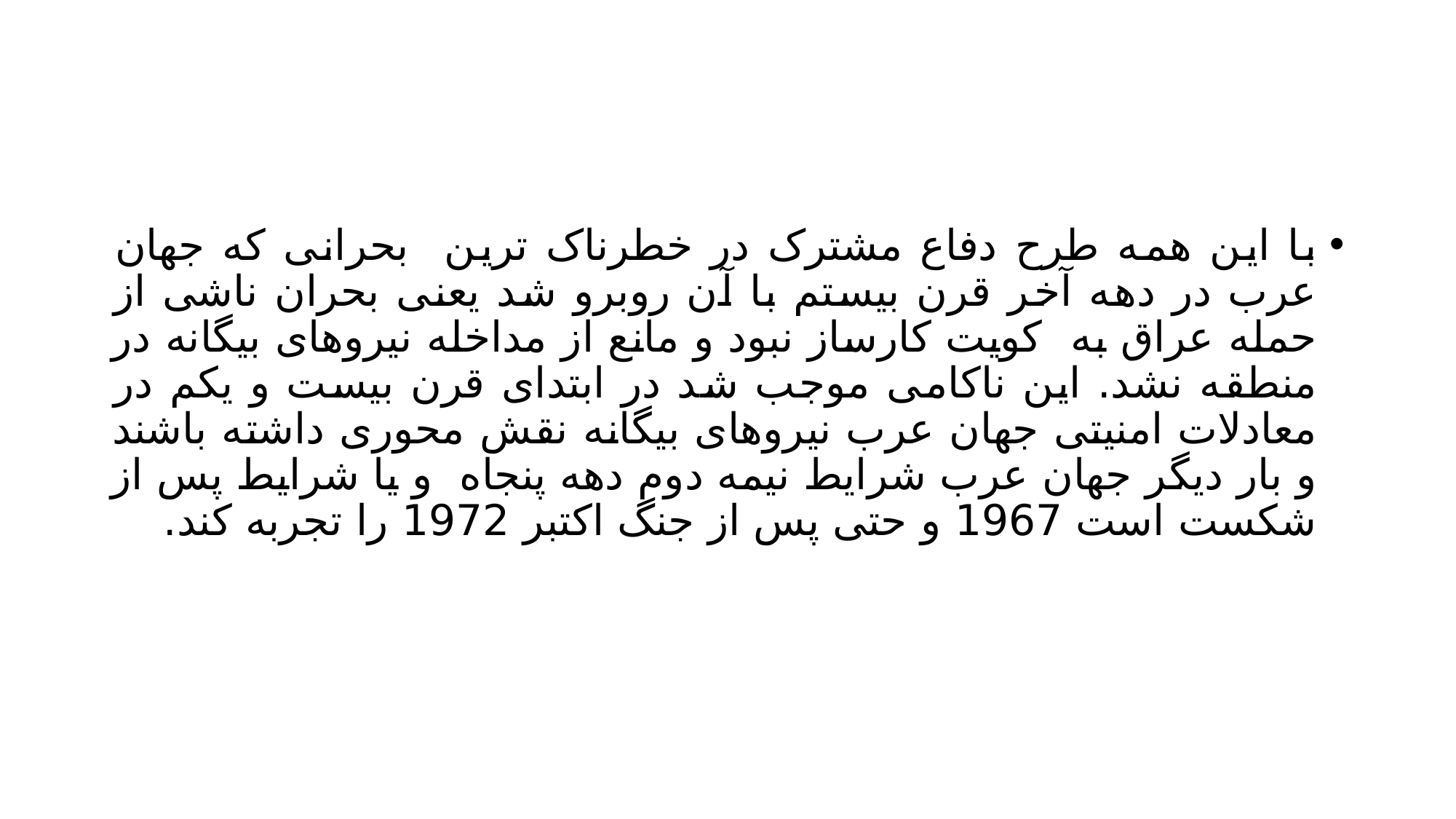

#
با این همه طرح دفاع مشترک در خطرناک ترین  بحرانی که جهان عرب در دهه آخر قرن بیستم با آن روبرو شد یعنی بحران ناشی از حمله عراق به  کویت کارساز نبود و مانع از مداخله نیروهای بیگانه در منطقه نشد. این ناکامی موجب شد در ابتدای قرن بیست و یکم در معادلات امنیتی جهان عرب نیروهای بیگانه نقش محوری داشته باشند و بار دیگر جهان عرب شرایط نیمه دوم دهه پنجاه  و یا شرایط پس از شکست است 1967 و حتی پس از جنگ اکتبر 1972 را تجربه کند.